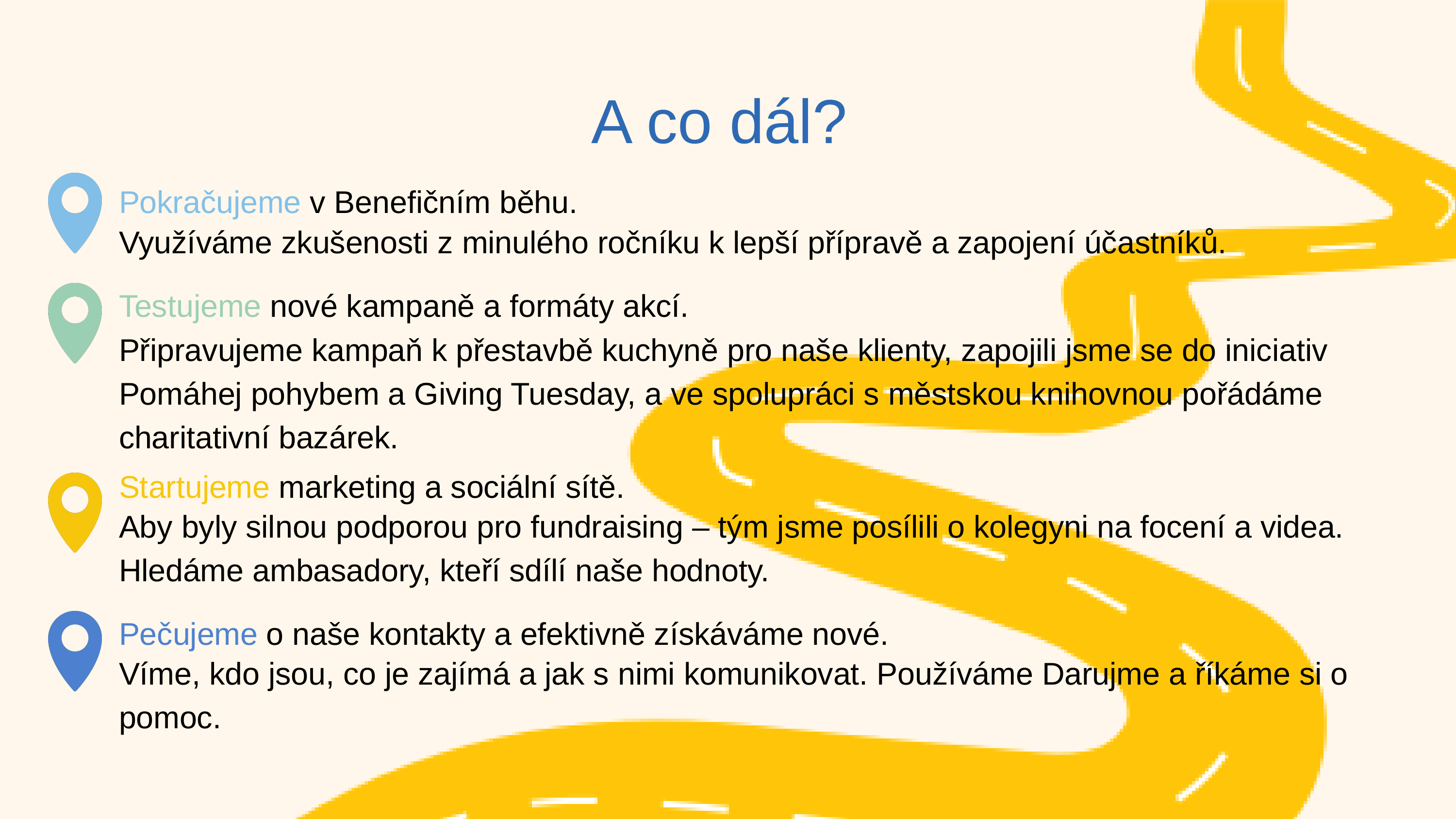

Pokračujeme v Benefičním běhu.
Využíváme zkušenosti z minulého ročníku k lepší přípravě a zapojení účastníků.

Připravujeme kampaň k přestavbě kuchyně pro naše klienty, zapojili jsme se do iniciativ Pomáhej pohybem a Giving Tuesday, a ve spolupráci s městskou knihovnou pořádáme charitativní bazárek.
Testujeme nové kampaně a formáty akcí.

Startujeme marketing a sociální sítě.

Aby byly silnou podporou pro fundraising – tým jsme posílili o kolegyni na focení a videa. Hledáme ambasadory, kteří sdílí naše hodnoty.
Pečujeme o naše kontakty a efektivně získáváme nové.

Víme, kdo jsou, co je zajímá a jak s nimi komunikovat. Používáme Darujme a říkáme si o pomoc.
A co dál?